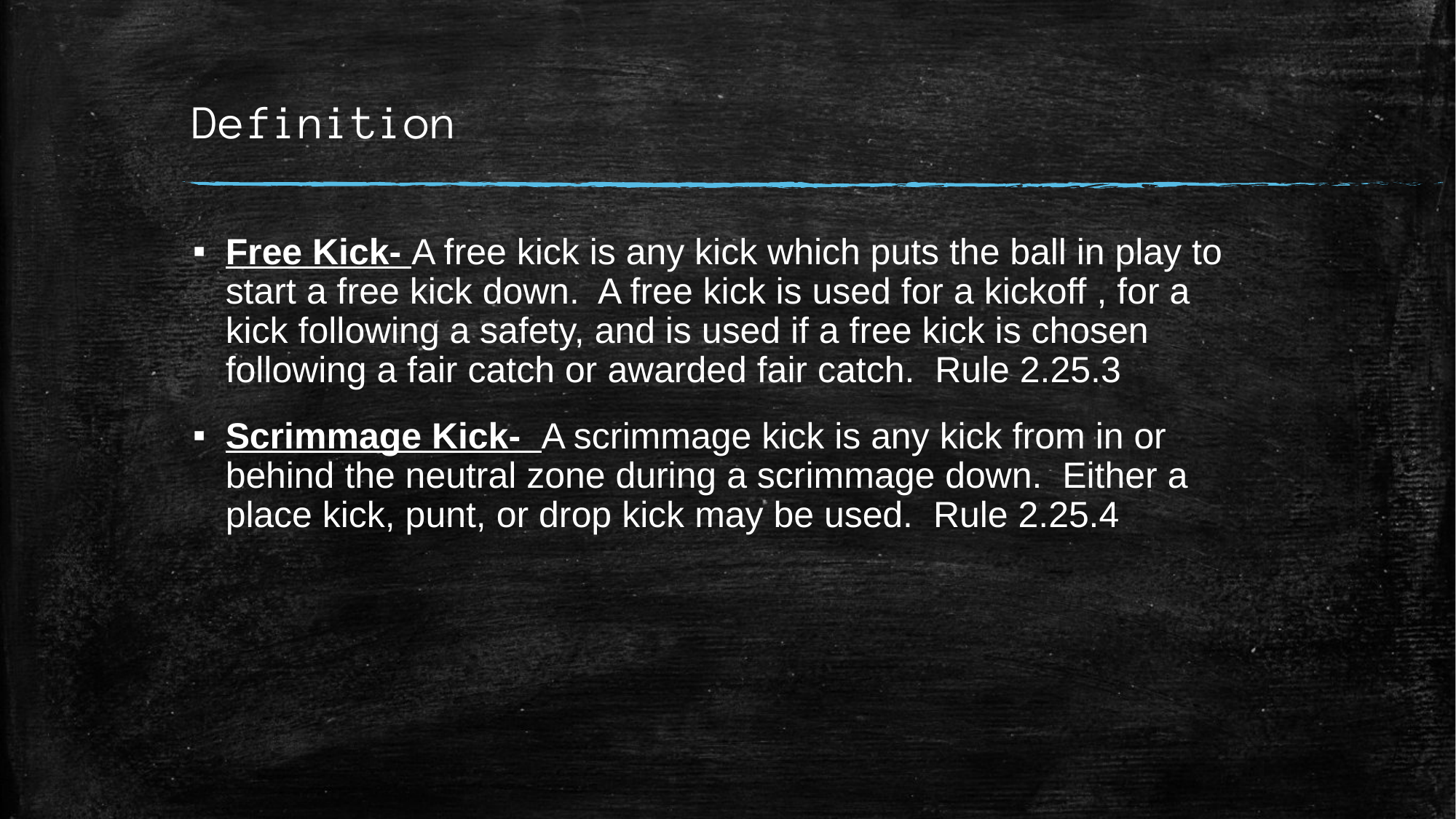

# Definition
Free Kick- A free kick is any kick which puts the ball in play to start a free kick down.  A free kick is used for a kickoff , for a kick following a safety, and is used if a free kick is chosen following a fair catch or awarded fair catch.  Rule 2.25.3
Scrimmage Kick-  A scrimmage kick is any kick from in or behind the neutral zone during a scrimmage down.  Either a place kick, punt, or drop kick may be used.  Rule 2.25.4